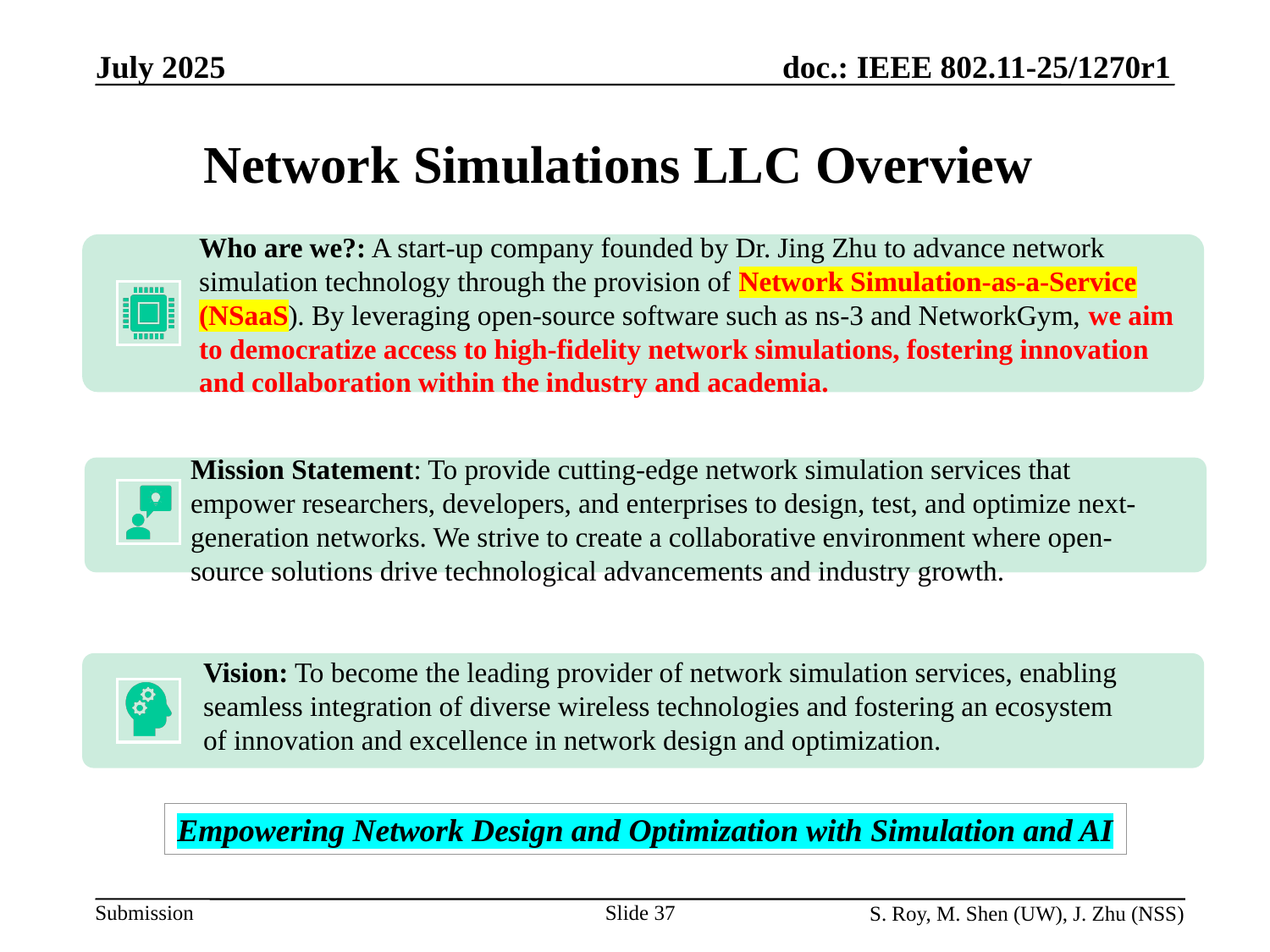

# Network Simulations LLC Overview
Who are we?: A start-up company founded by Dr. Jing Zhu to advance network simulation technology through the provision of Network Simulation-as-a-Service (NSaaS). By leveraging open-source software such as ns-3 and NetworkGym, we aim to democratize access to high-fidelity network simulations, fostering innovation and collaboration within the industry and academia.
Mission Statement: To provide cutting-edge network simulation services that empower researchers, developers, and enterprises to design, test, and optimize next-generation networks. We strive to create a collaborative environment where open-source solutions drive technological advancements and industry growth.
Vision: To become the leading provider of network simulation services, enabling seamless integration of diverse wireless technologies and fostering an ecosystem of innovation and excellence in network design and optimization.
Empowering Network Design and Optimization with Simulation and AI
Slide 37